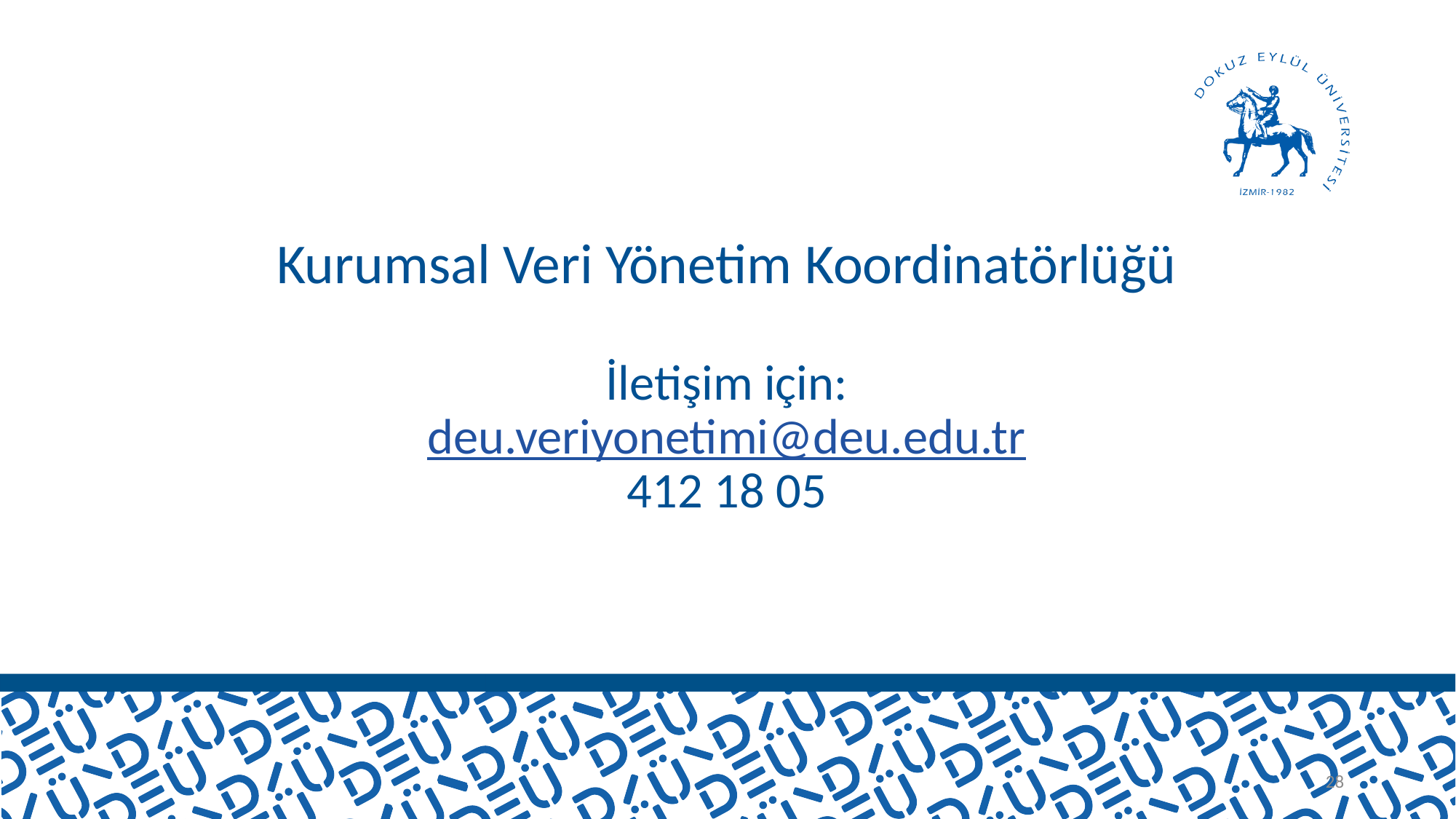

# Kurumsal Veri Yönetim Koordinatörlüğü İletişim için: deu.veriyonetimi@deu.edu.tr 412 18 05
28